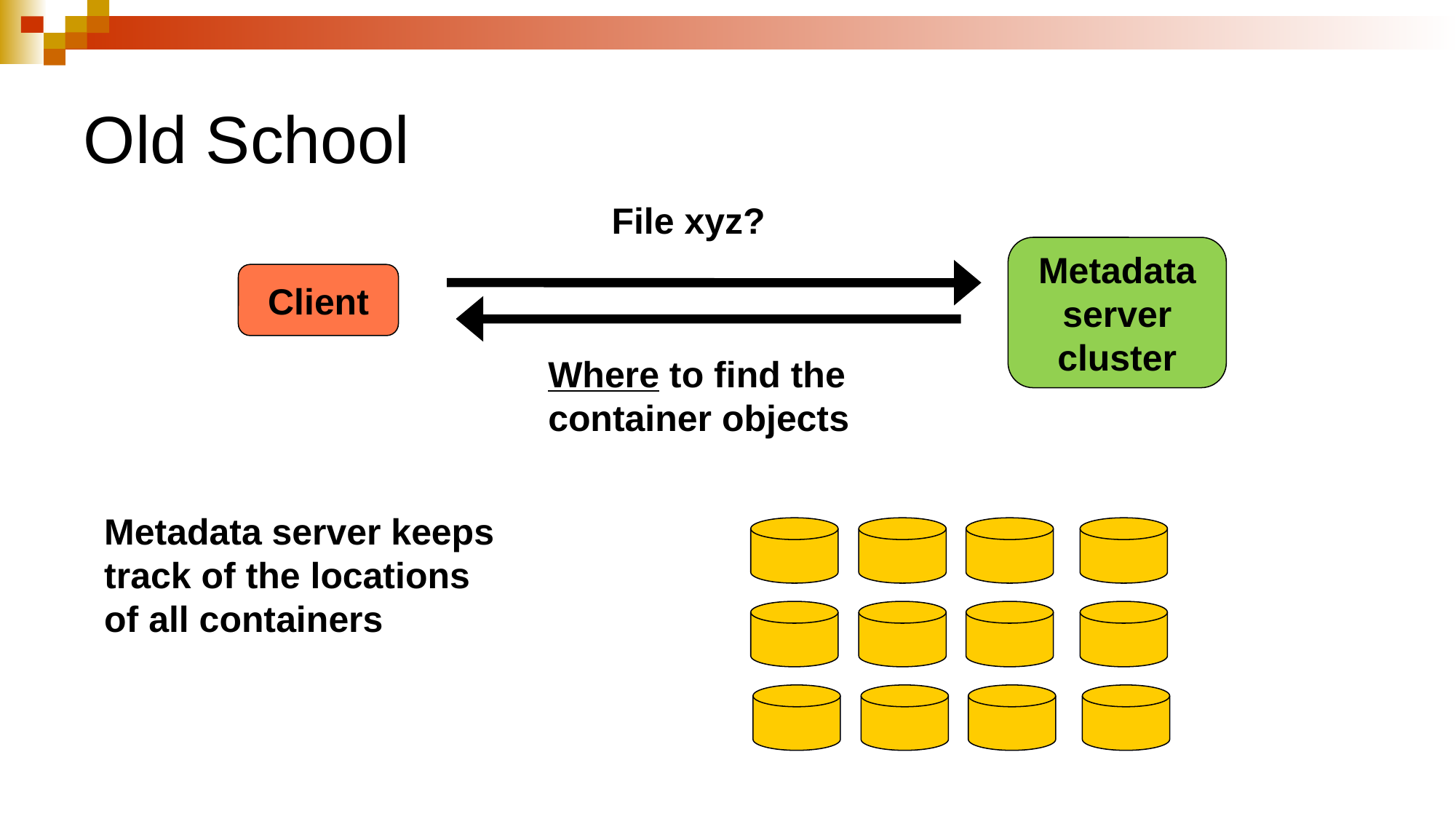

# Old School
File xyz?
Metadata
server
cluster
Client

Where to find the
container objects
Metadata server keeps track of the locations
of all containers